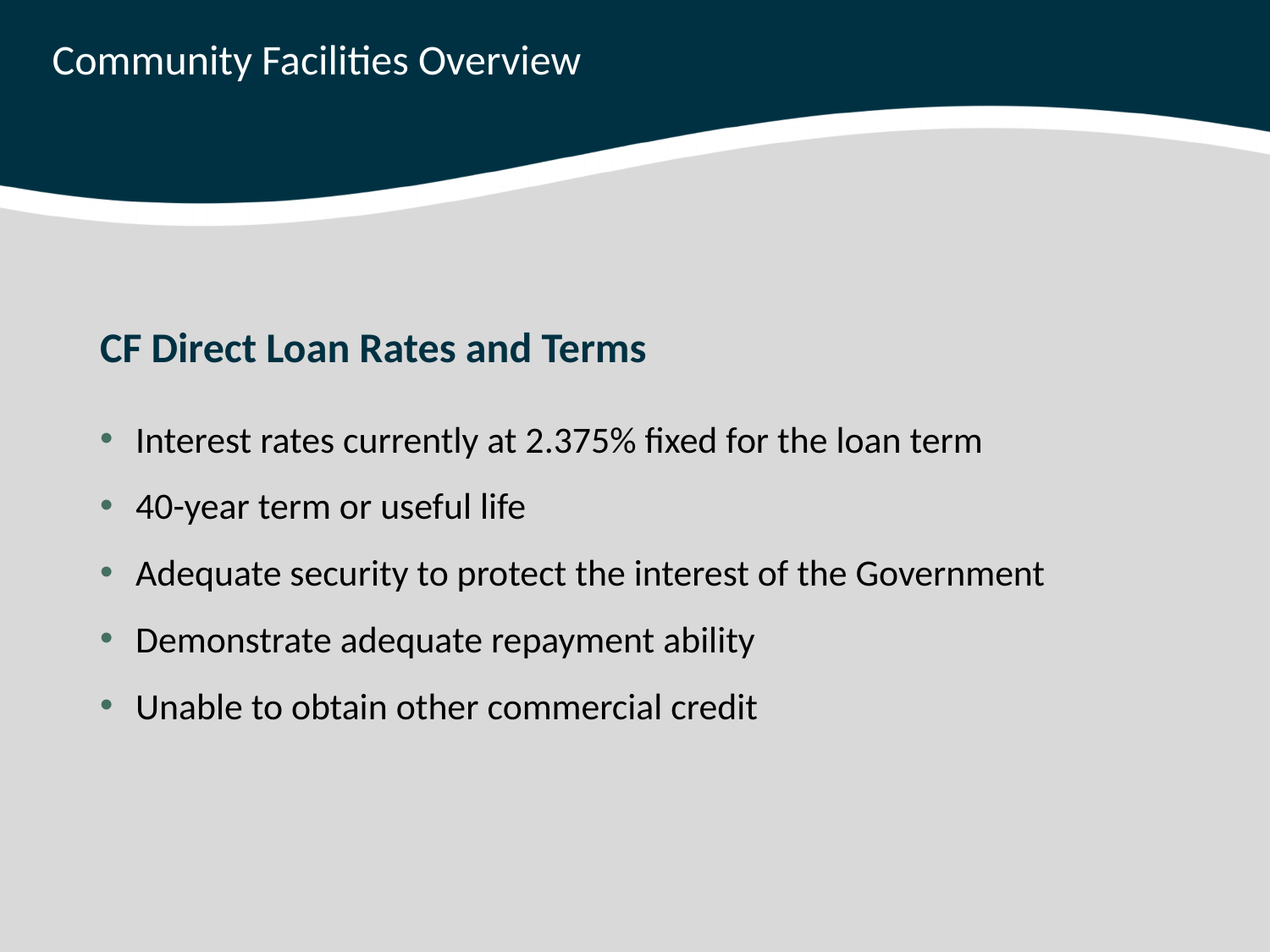

# Community Facilities Overview
CF Direct Loan Rates and Terms
Interest rates currently at 2.375% fixed for the loan term
40-year term or useful life
Adequate security to protect the interest of the Government
Demonstrate adequate repayment ability
Unable to obtain other commercial credit